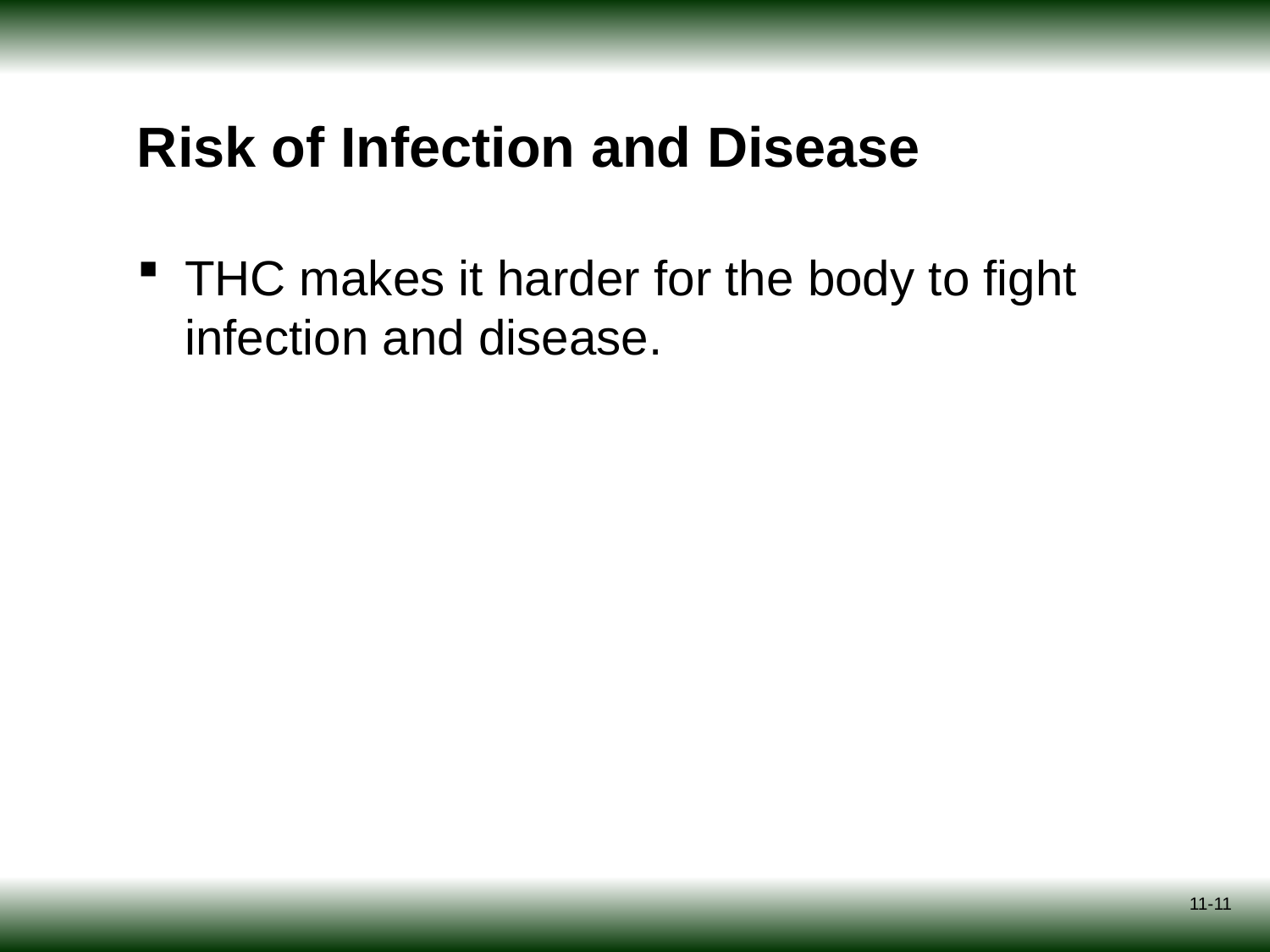

# Risk of Infection and Disease
THC makes it harder for the body to fight infection and disease.
11-11